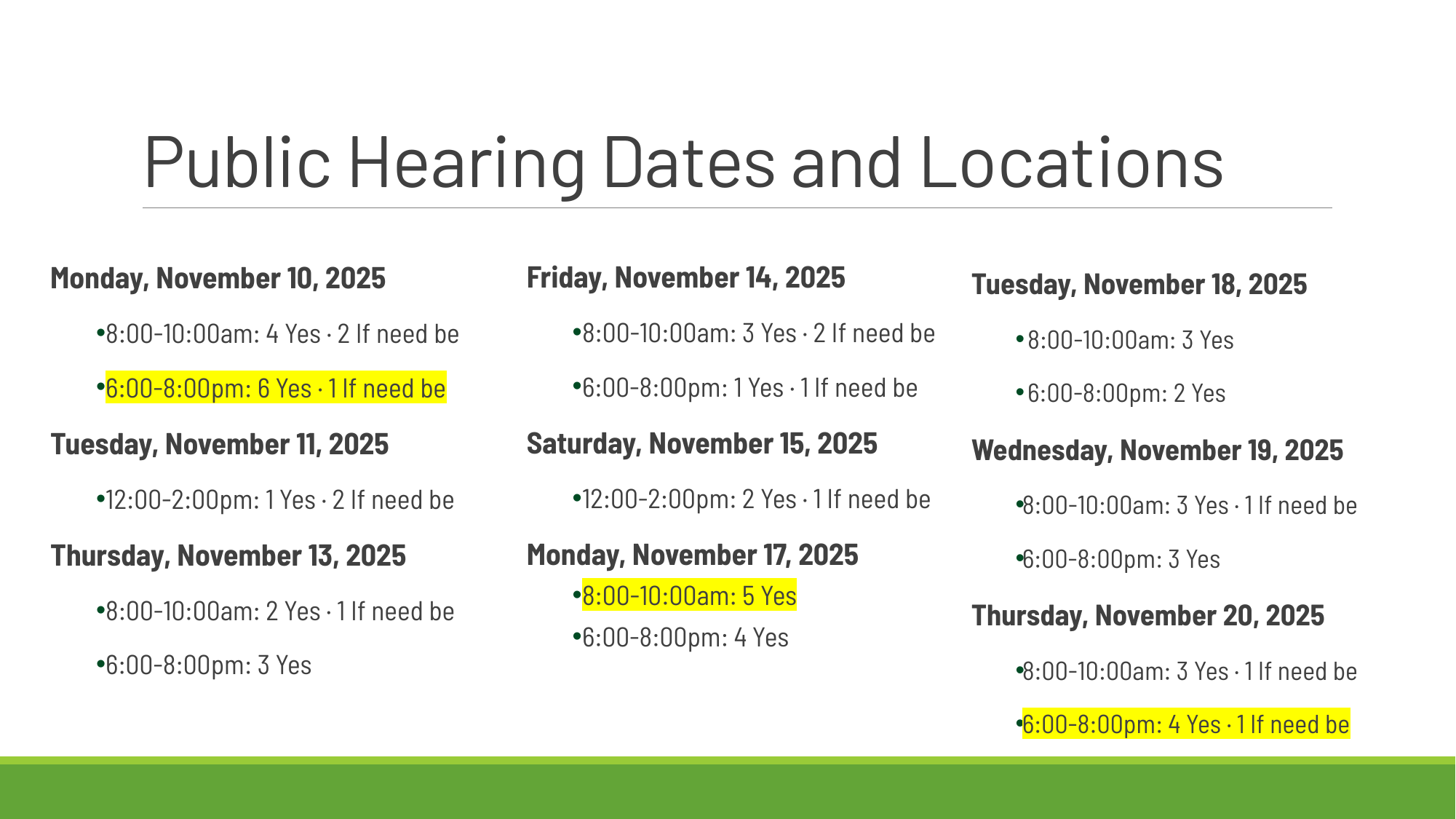

# Public Hearing Dates and Locations
Friday, November 14, 2025
8:00-10:00am: 3 Yes · 2 If need be
6:00-8:00pm: 1 Yes · 1 If need be
Saturday, November 15, 2025
12:00-2:00pm: 2 Yes · 1 If need be
Monday, November 17, 2025
8:00-10:00am: 5 Yes
6:00-8:00pm: 4 Yes
Tuesday, November 18, 2025
 8:00-10:00am: 3 Yes
 6:00-8:00pm: 2 Yes
Wednesday, November 19, 2025
8:00-10:00am: 3 Yes · 1 If need be
6:00-8:00pm: 3 Yes
Thursday, November 20, 2025
8:00-10:00am: 3 Yes · 1 If need be
6:00-8:00pm: 4 Yes · 1 If need be

Monday, November 10, 2025
8:00-10:00am: 4 Yes · 2 If need be
6:00-8:00pm: 6 Yes · 1 If need be
Tuesday, November 11, 2025
12:00-2:00pm: 1 Yes · 2 If need be
Thursday, November 13, 2025
8:00-10:00am: 2 Yes · 1 If need be
6:00-8:00pm: 3 Yes